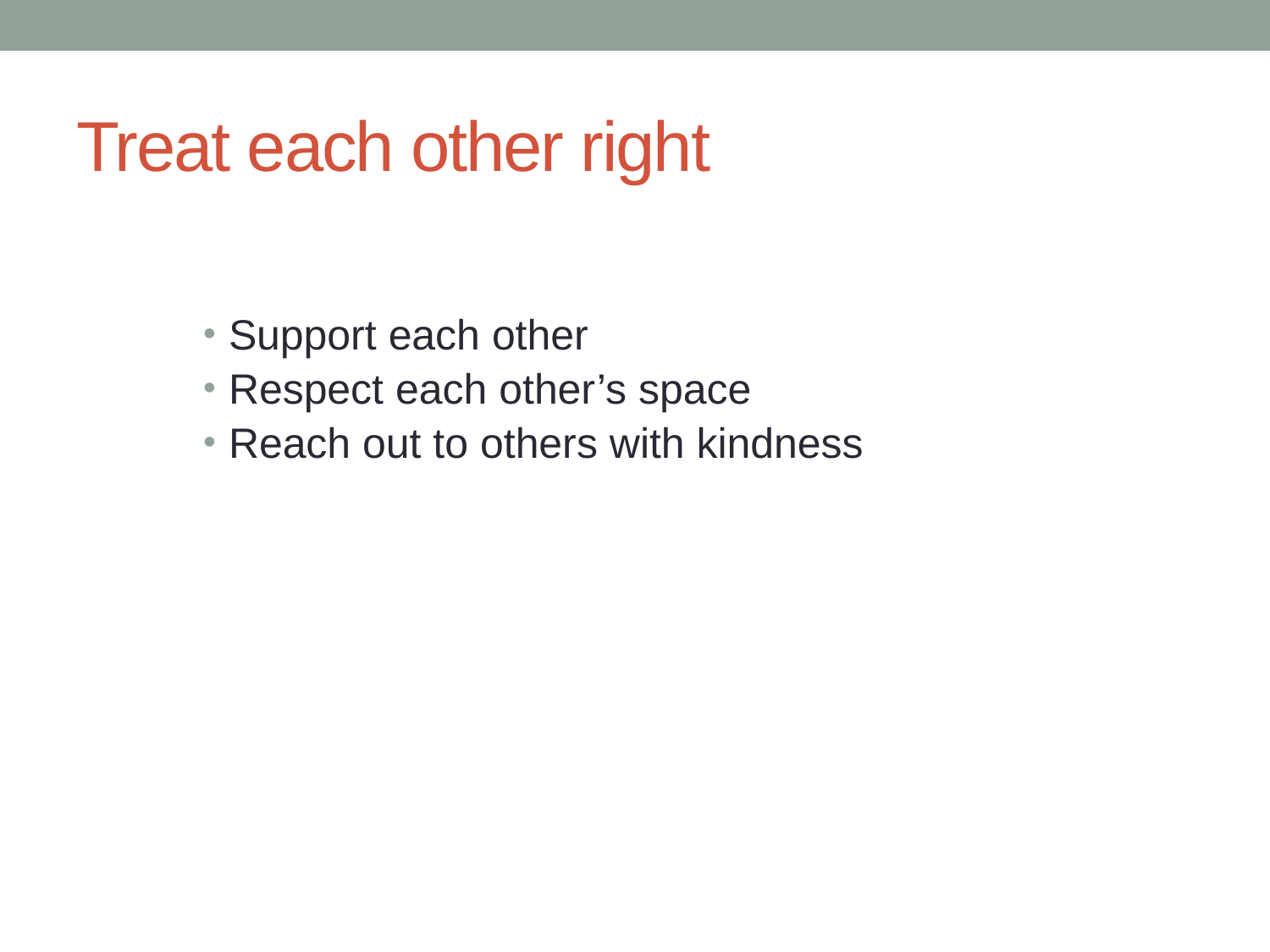

# Treat each other right
Support each other
Respect each other’s space
Reach out to others with kindness